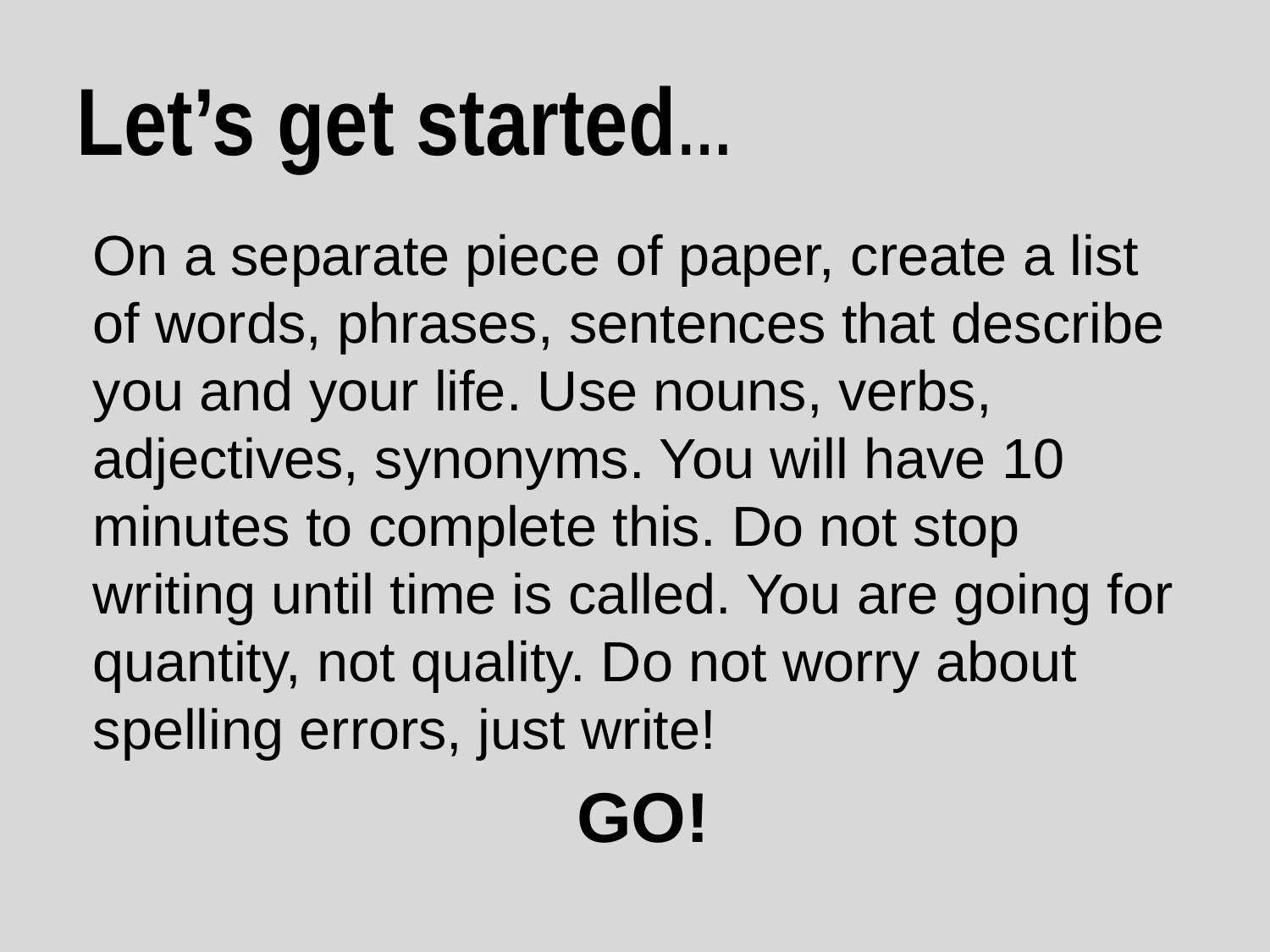

# Let’s get started…
On a separate piece of paper, create a list of words, phrases, sentences that describe you and your life. Use nouns, verbs, adjectives, synonyms. You will have 10 minutes to complete this. Do not stop writing until time is called. You are going for quantity, not quality. Do not worry about spelling errors, just write!
GO!